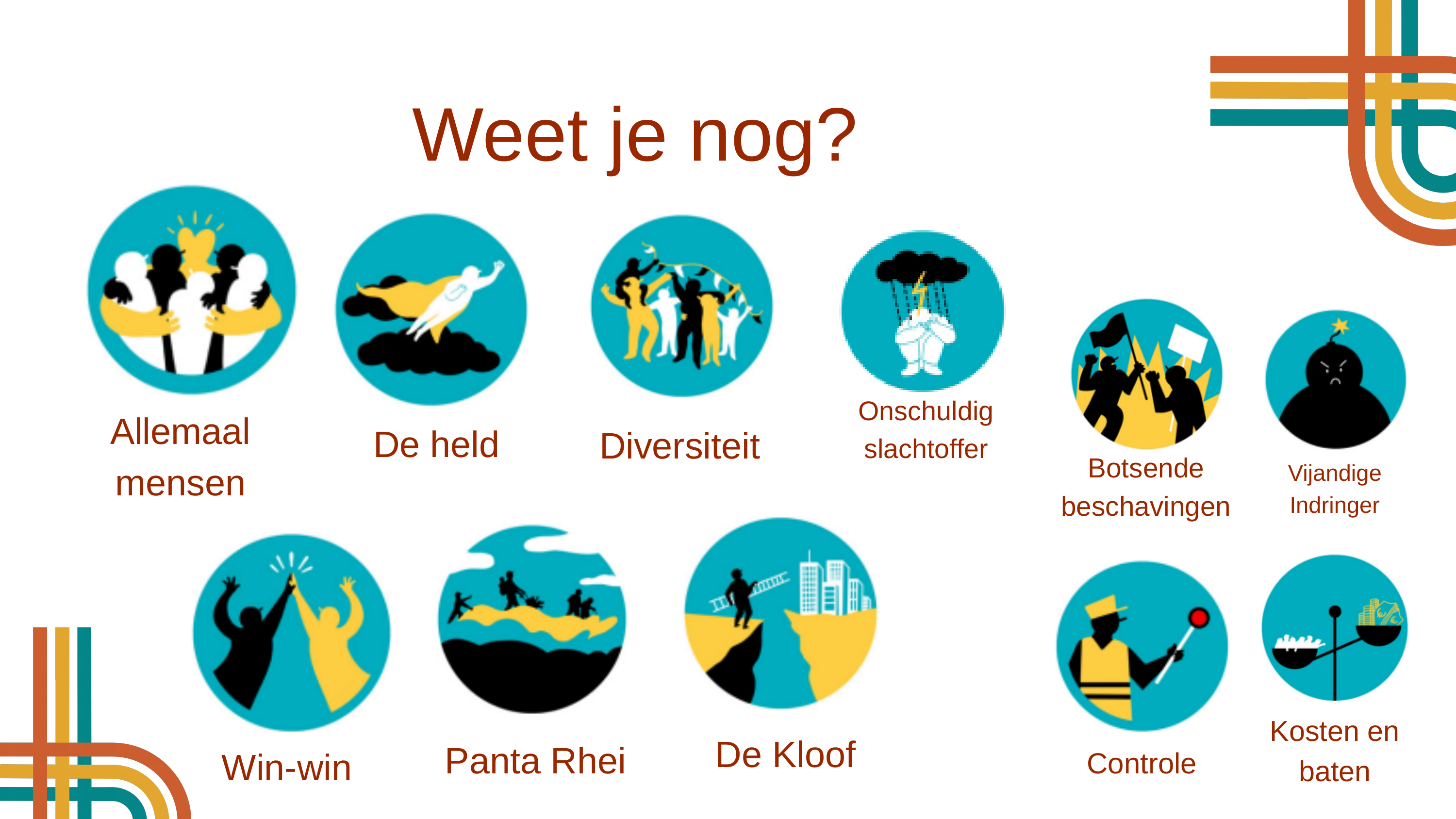

Weet je nog?

Onschuldig slachtoffer
Allemaal mensen
De held
Diversiteit

De Kloof
Panta Rhei
Win-win

Botsende beschavingen
Vijandige Indringer

Kosten en baten
Controle